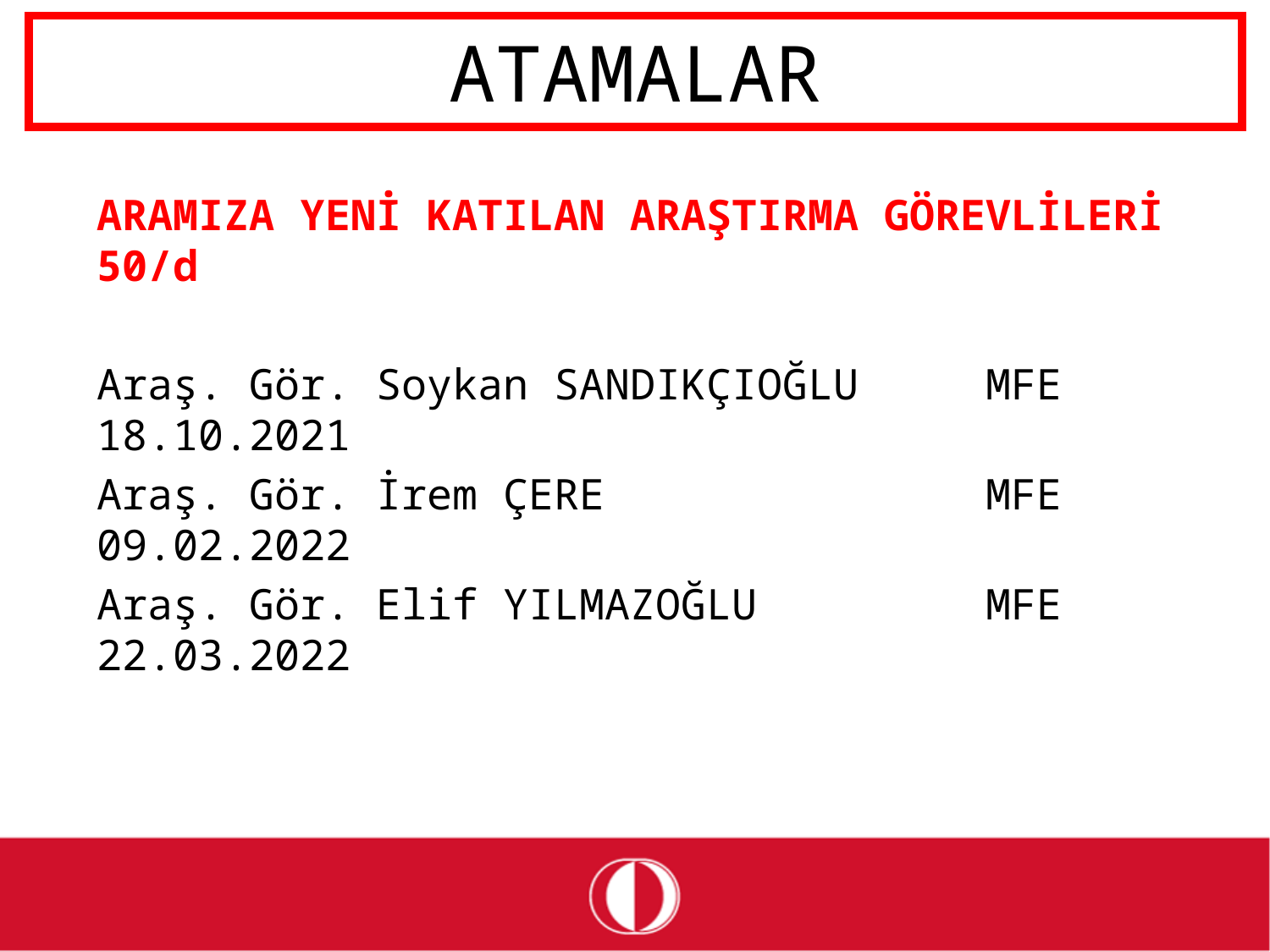

# ATAMALAR
ARAMIZA YENİ KATILAN ARAŞTIRMA GÖREVLİLERİ 50/d

Araş. Gör. Soykan SANDIKÇIOĞLU	MFE	18.10.2021
Araş. Gör. İrem ÇERE			MFE	09.02.2022
Araş. Gör. Elif YILMAZOĞLU		MFE	22.03.2022